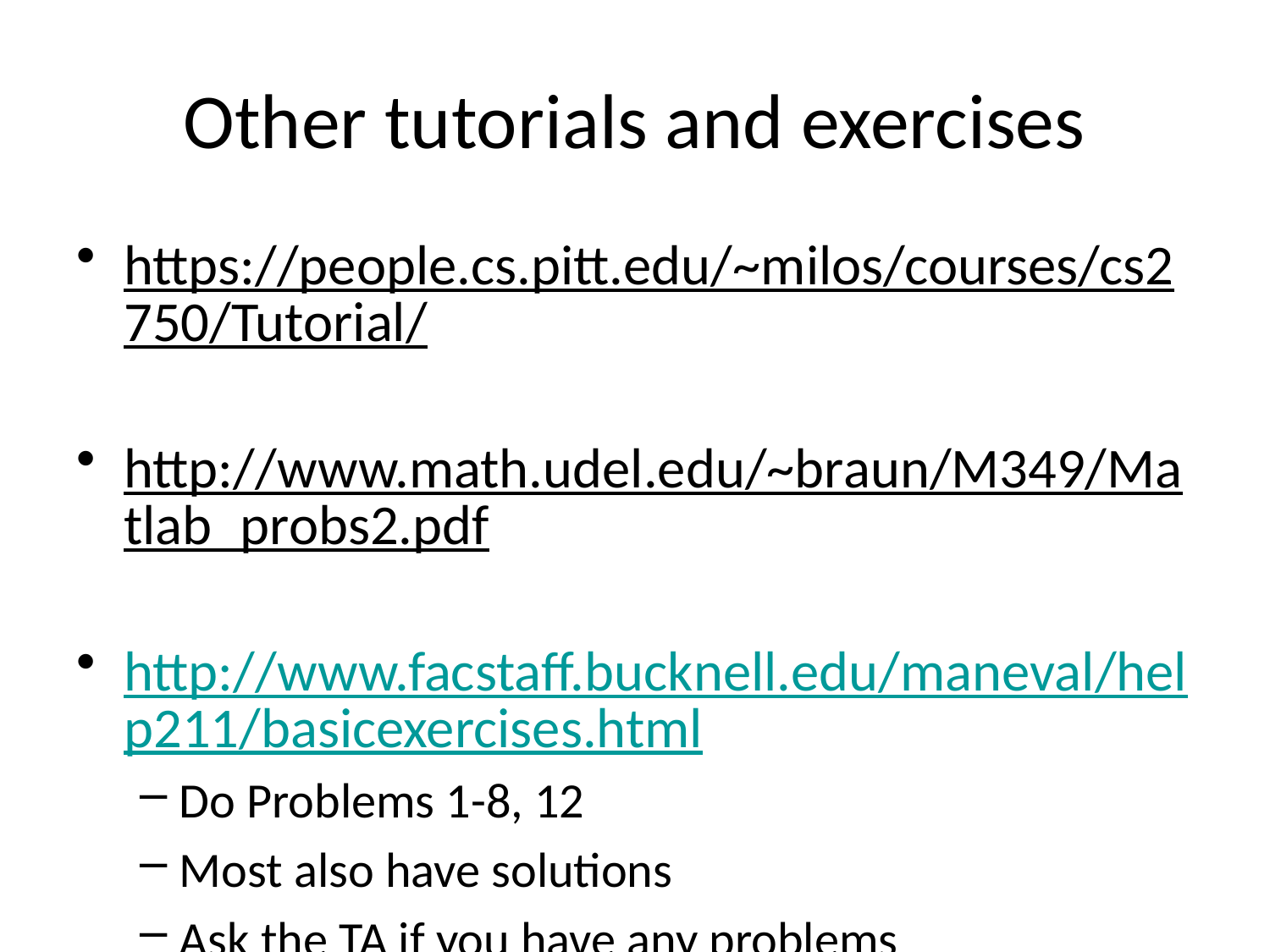

# Other tutorials and exercises
https://people.cs.pitt.edu/~milos/courses/cs2750/Tutorial/
http://www.math.udel.edu/~braun/M349/Matlab_probs2.pdf
http://www.facstaff.bucknell.edu/maneval/help211/basicexercises.html
Do Problems 1-8, 12
Most also have solutions
Ask the TA if you have any problems